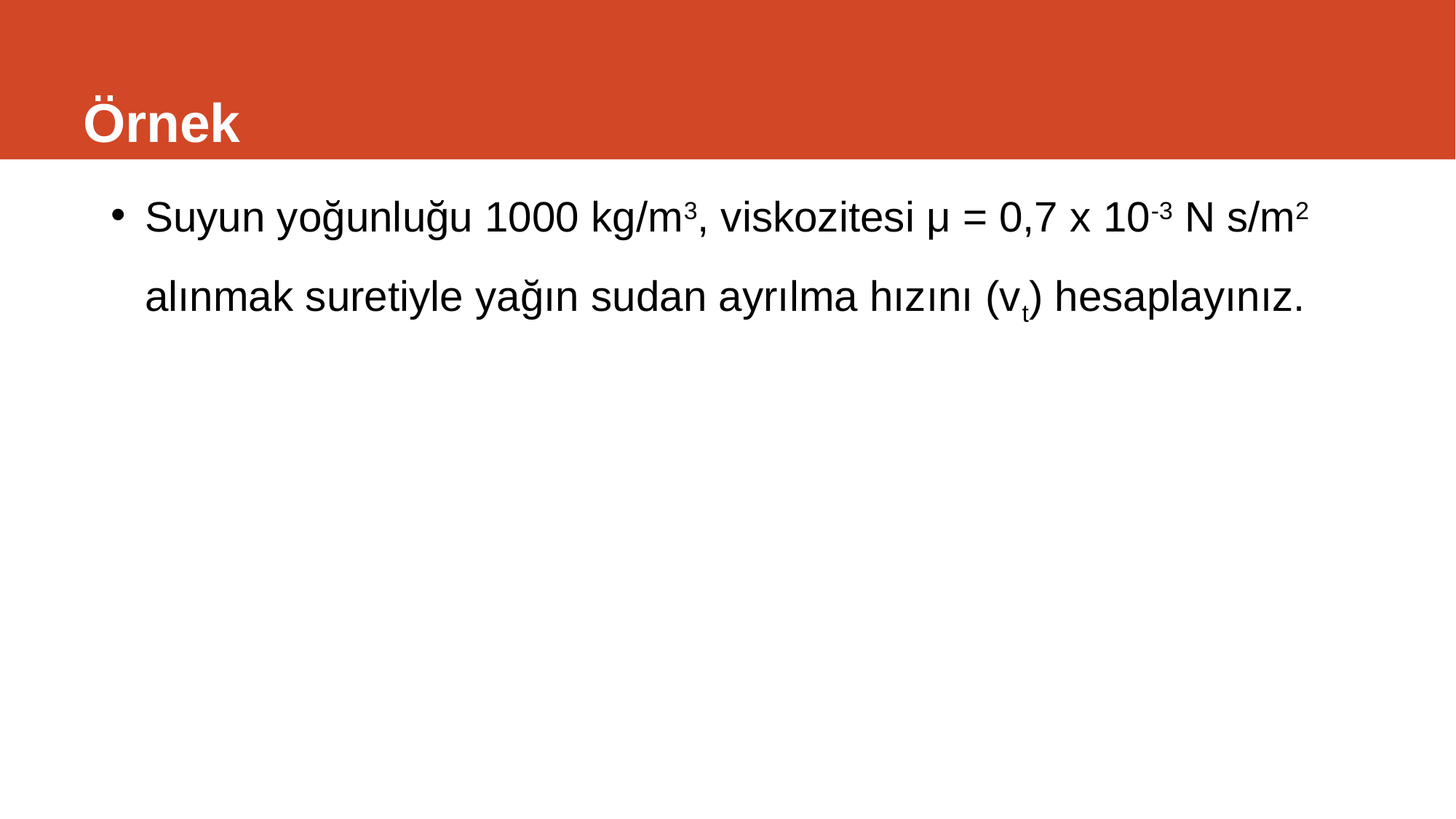

# Örnek
Suyun yoğunluğu 1000 kg/m3, viskozitesi μ = 0,7 x 10-3 N s/m2 alınmak suretiyle yağın sudan ayrılma hızını (vt) hesaplayınız.